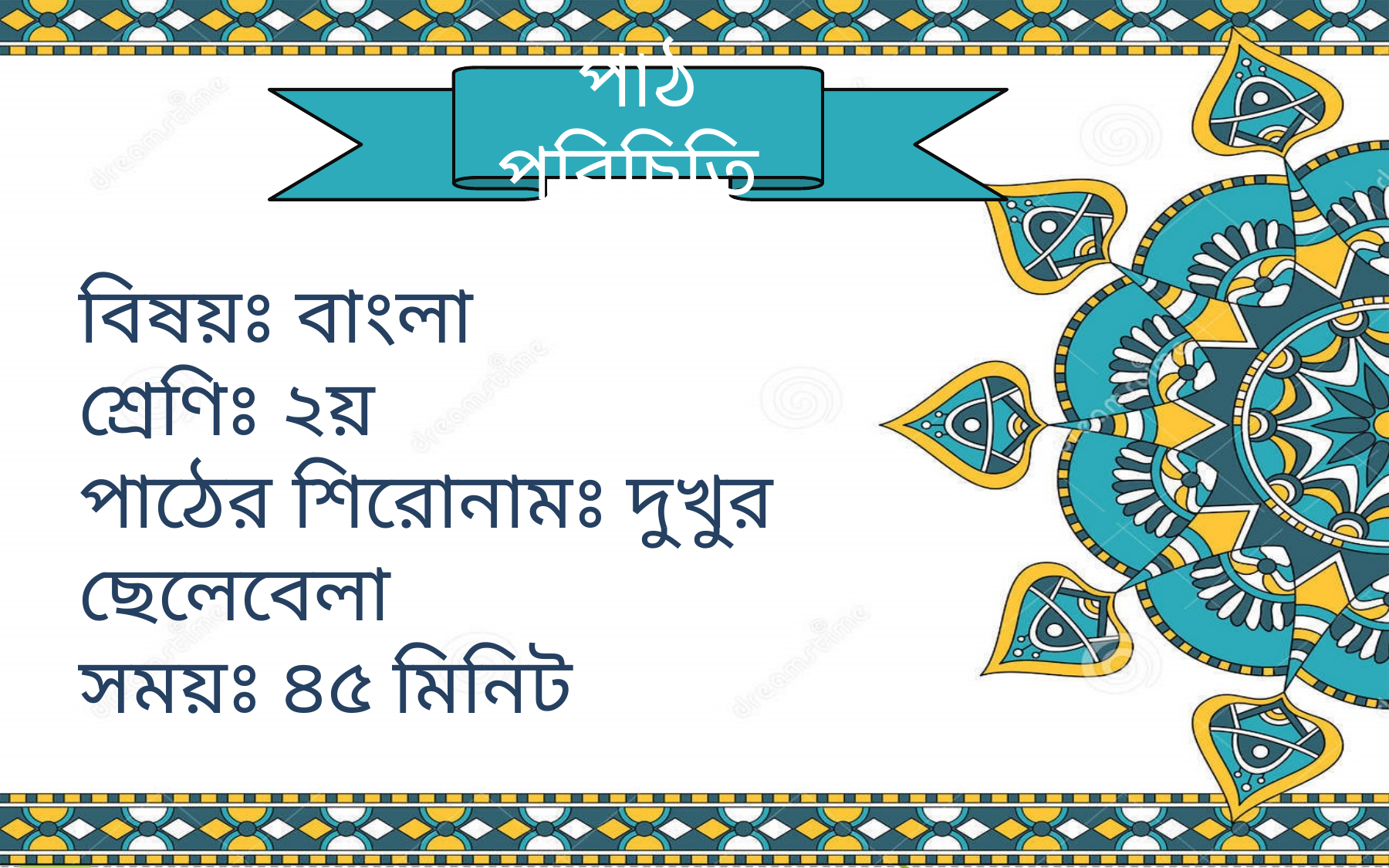

পাঠ পরিচিতি
বিষয়ঃ বাংলা
শ্রেণিঃ ২য়
পাঠের শিরোনামঃ দুখুর ছেলেবেলা
সময়ঃ ৪৫ মিনিট